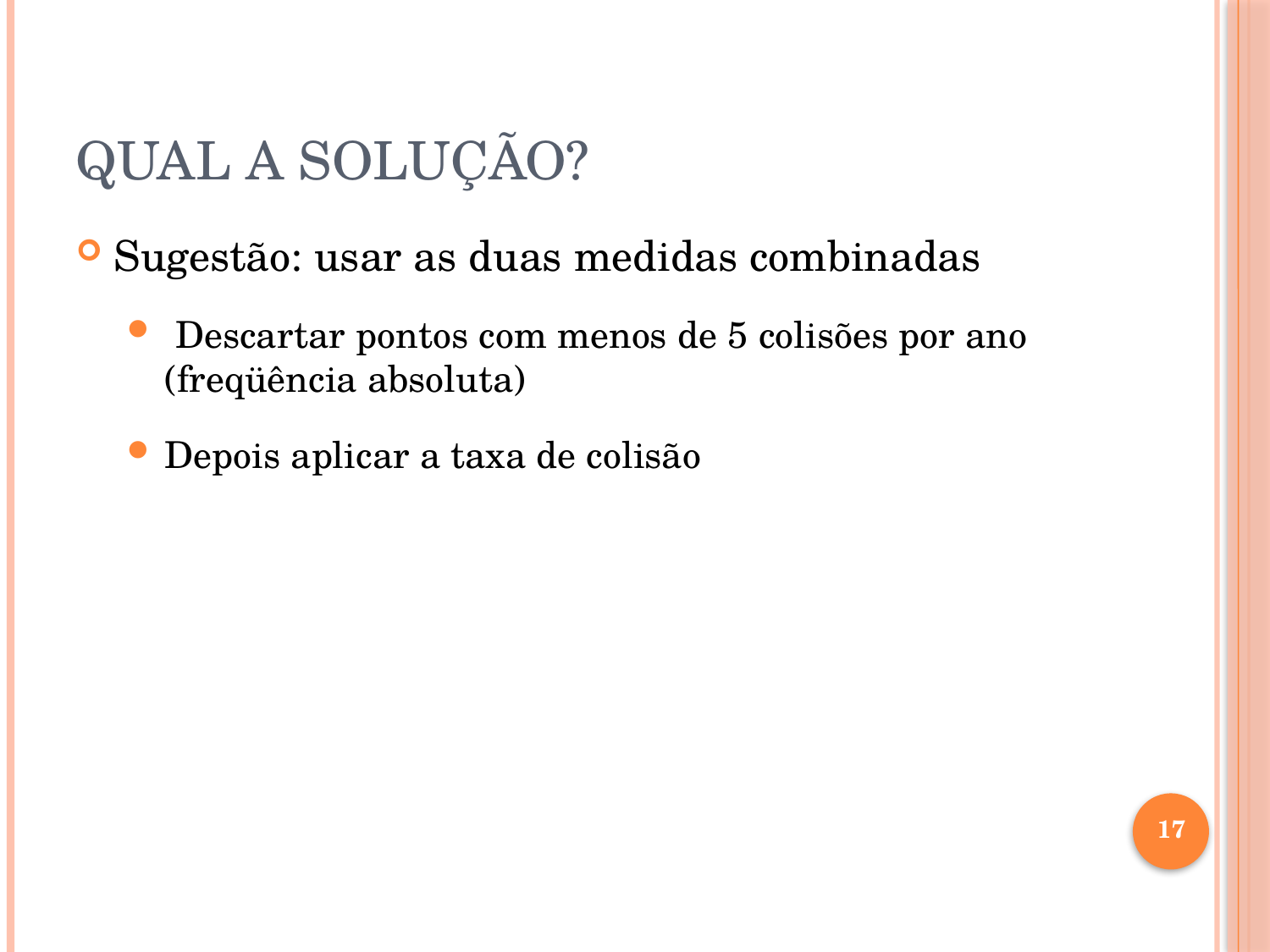

# Qual a solução?
Sugestão: usar as duas medidas combinadas
 Descartar pontos com menos de 5 colisões por ano (freqüência absoluta)
Depois aplicar a taxa de colisão

17